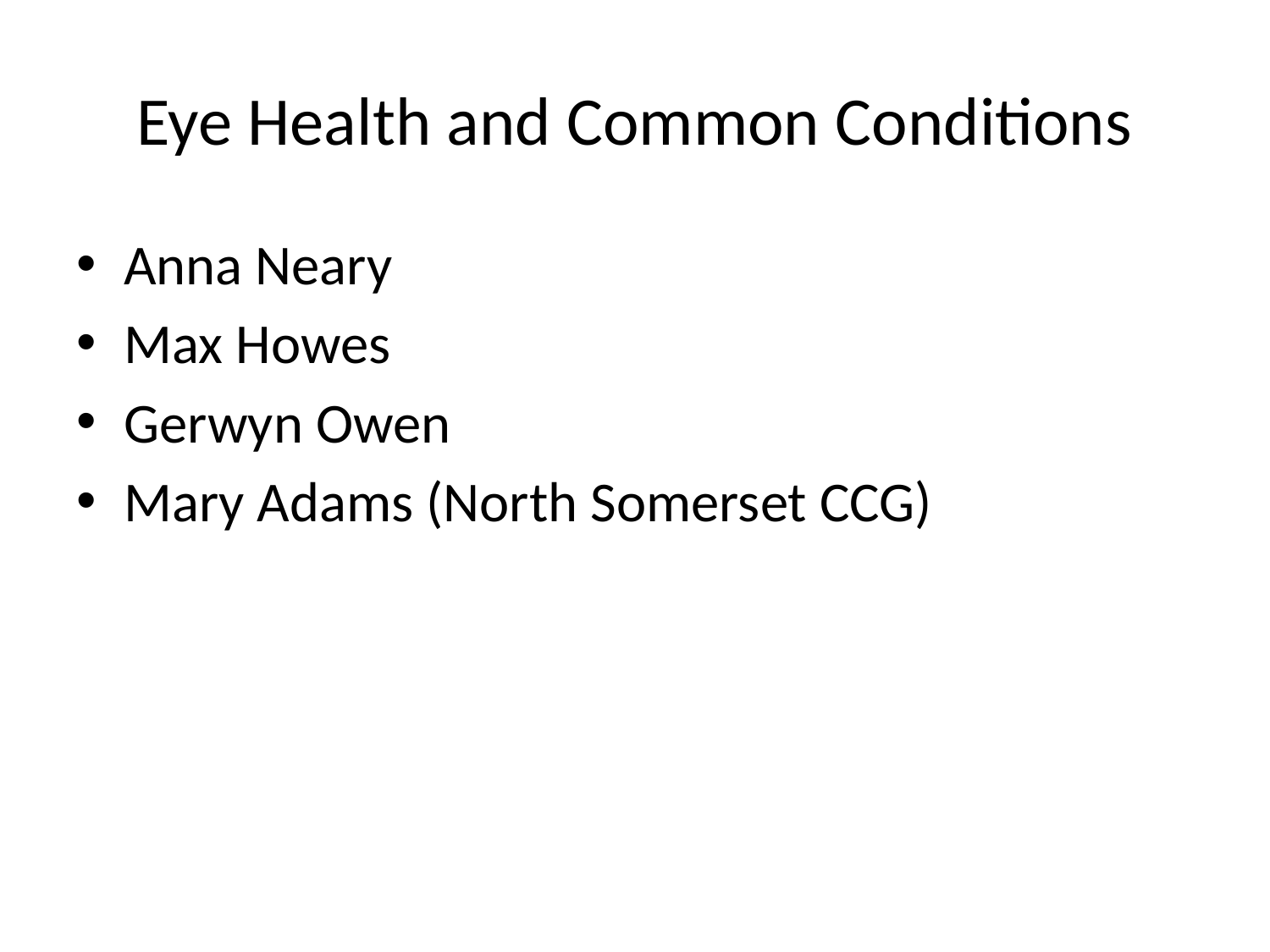

# Eye Health and Common Conditions
Anna Neary
Max Howes
Gerwyn Owen
Mary Adams (North Somerset CCG)